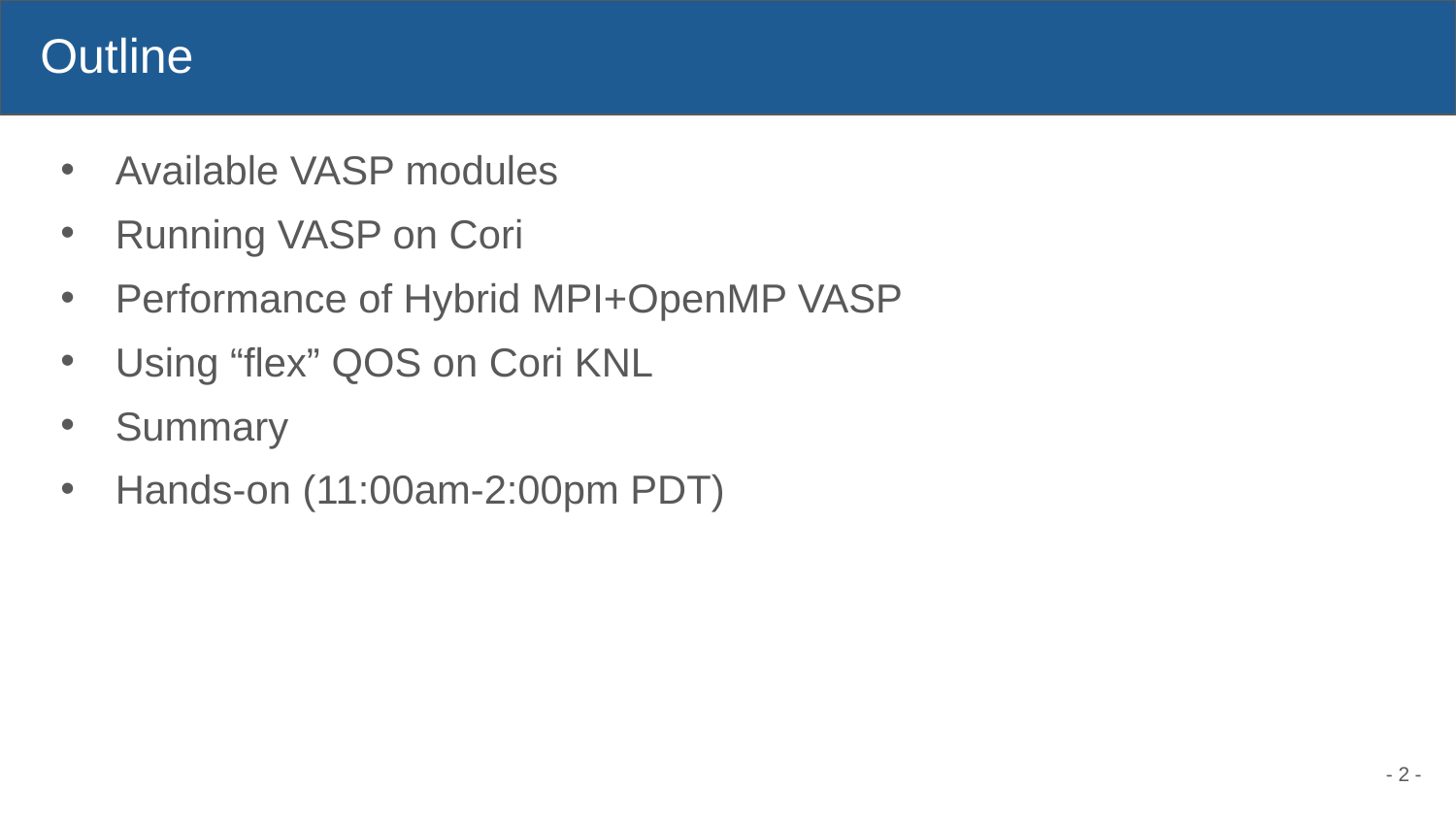

# Outline
Available VASP modules
Running VASP on Cori
Performance of Hybrid MPI+OpenMP VASP
Using “flex” QOS on Cori KNL
Summary
Hands-on (11:00am-2:00pm PDT)

- 2 -